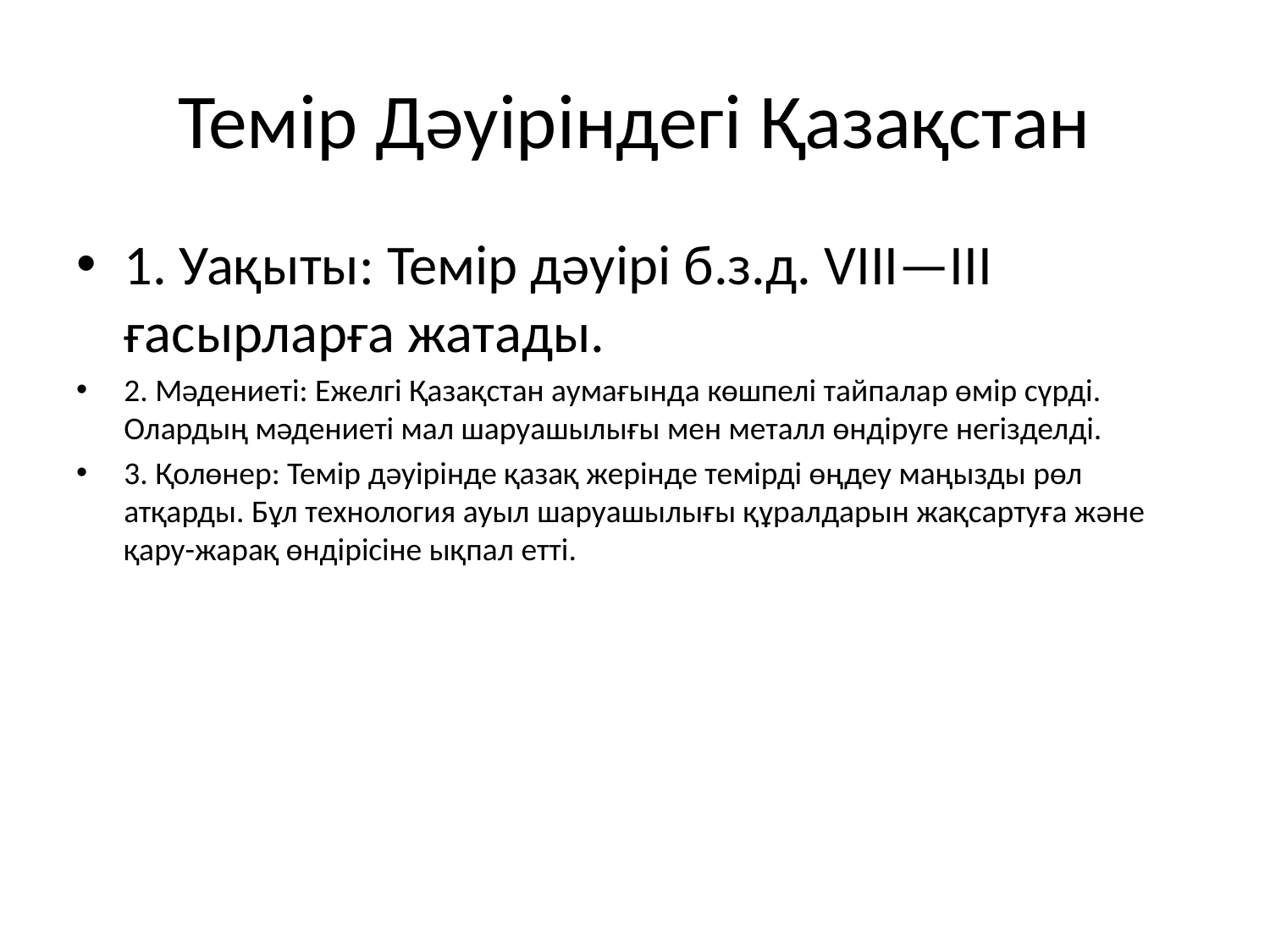

# Темір Дәуіріндегі Қазақстан
1. Уақыты: Темір дәуірі б.з.д. VIII—III ғасырларға жатады.
2. Мәдениеті: Ежелгі Қазақстан аумағында көшпелі тайпалар өмір сүрді. Олардың мәдениеті мал шаруашылығы мен металл өндіруге негізделді.
3. Қолөнер: Темір дәуірінде қазақ жерінде темірді өңдеу маңызды рөл атқарды. Бұл технология ауыл шаруашылығы құралдарын жақсартуға және қару-жарақ өндірісіне ықпал етті.